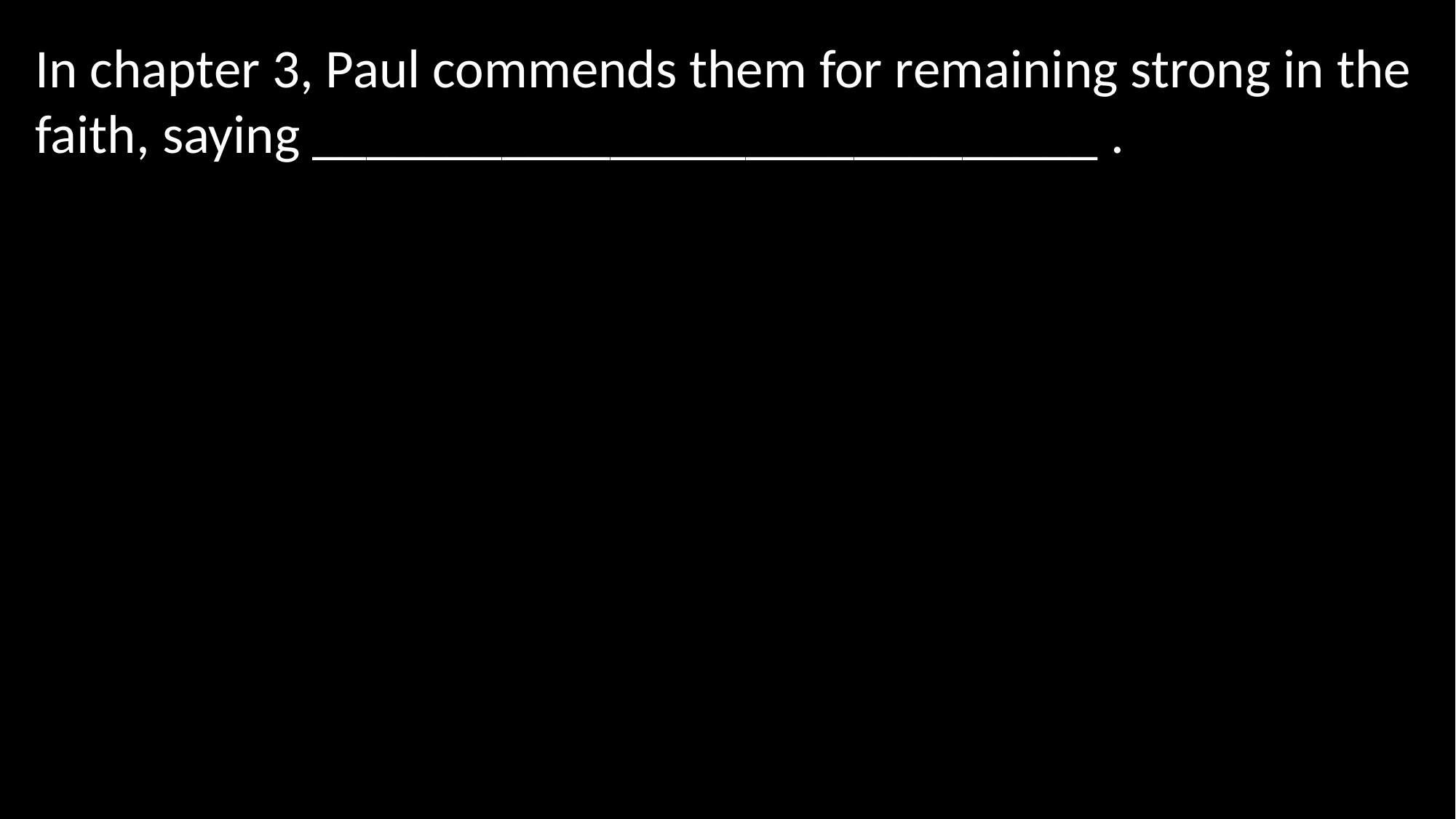

In chapter 3, Paul commends them for remaining strong in the faith, saying _____________________________ .